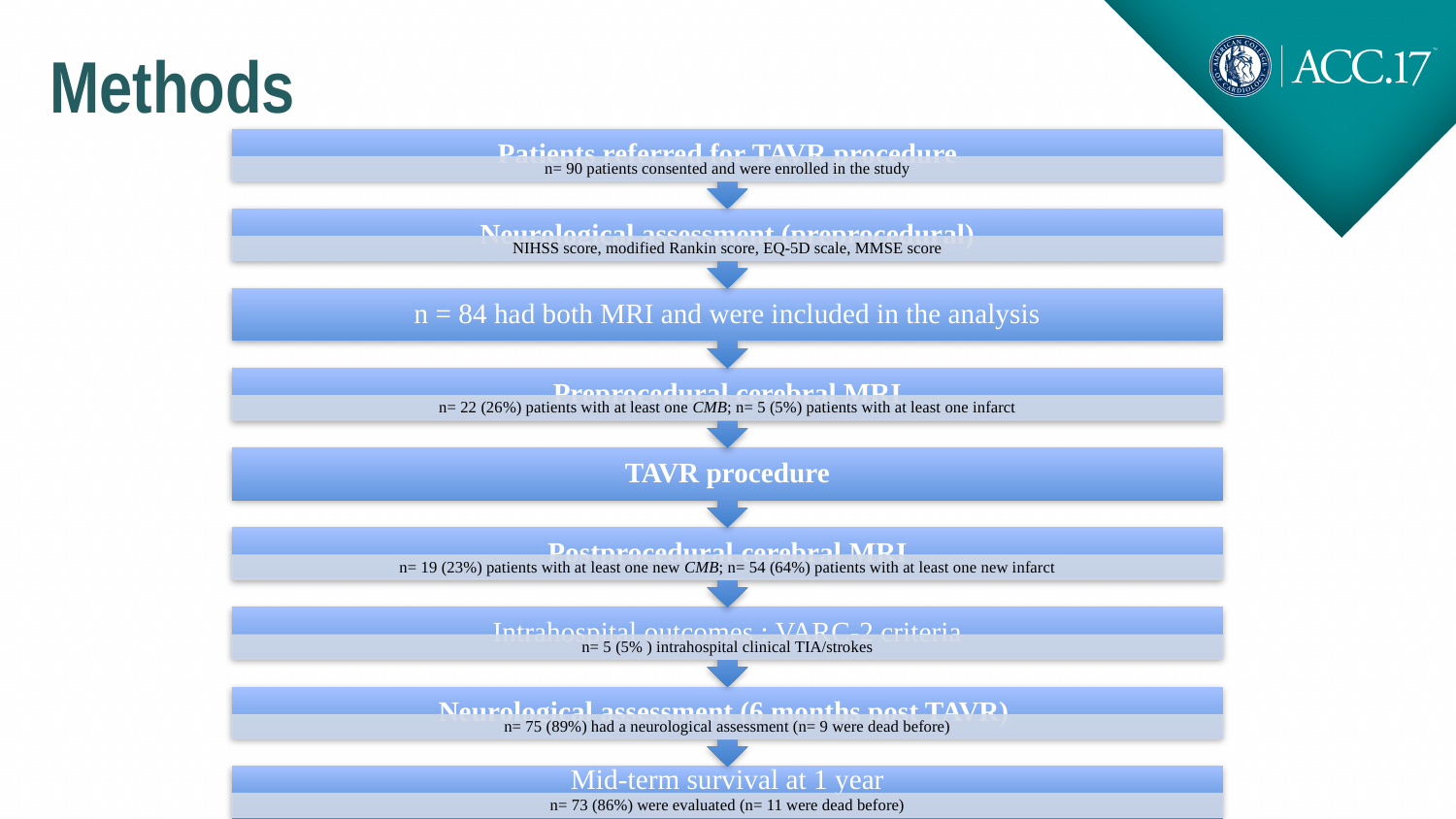

# Methods
Mid-term survival at 1 year
n= 73 (86%) were evaluated (n= 11 were dead before)
Neurological assessment (6 months post TAVR)
n= 75 (89%) had a neurological assessment (n= 9 were dead before)
Intrahospital outcomes : VARC-2 criteria
n= 5 (5% ) intrahospital clinical TIA/strokes
Postprocedural cerebral MRI
n= 19 (23%) patients with at least one new CMB; n= 54 (64%) patients with at least one new infarct
TAVR procedure
Preprocedural cerebral MRI
n= 22 (26%) patients with at least one CMB; n= 5 (5%) patients with at least one infarct
n = 84 had both MRI and were included in the analysis
Neurological assessment (preprocedural)
NIHSS score, modified Rankin score, EQ-5D scale, MMSE score
Patients referred for TAVR procedure
n= 90 patients consented and were enrolled in the study